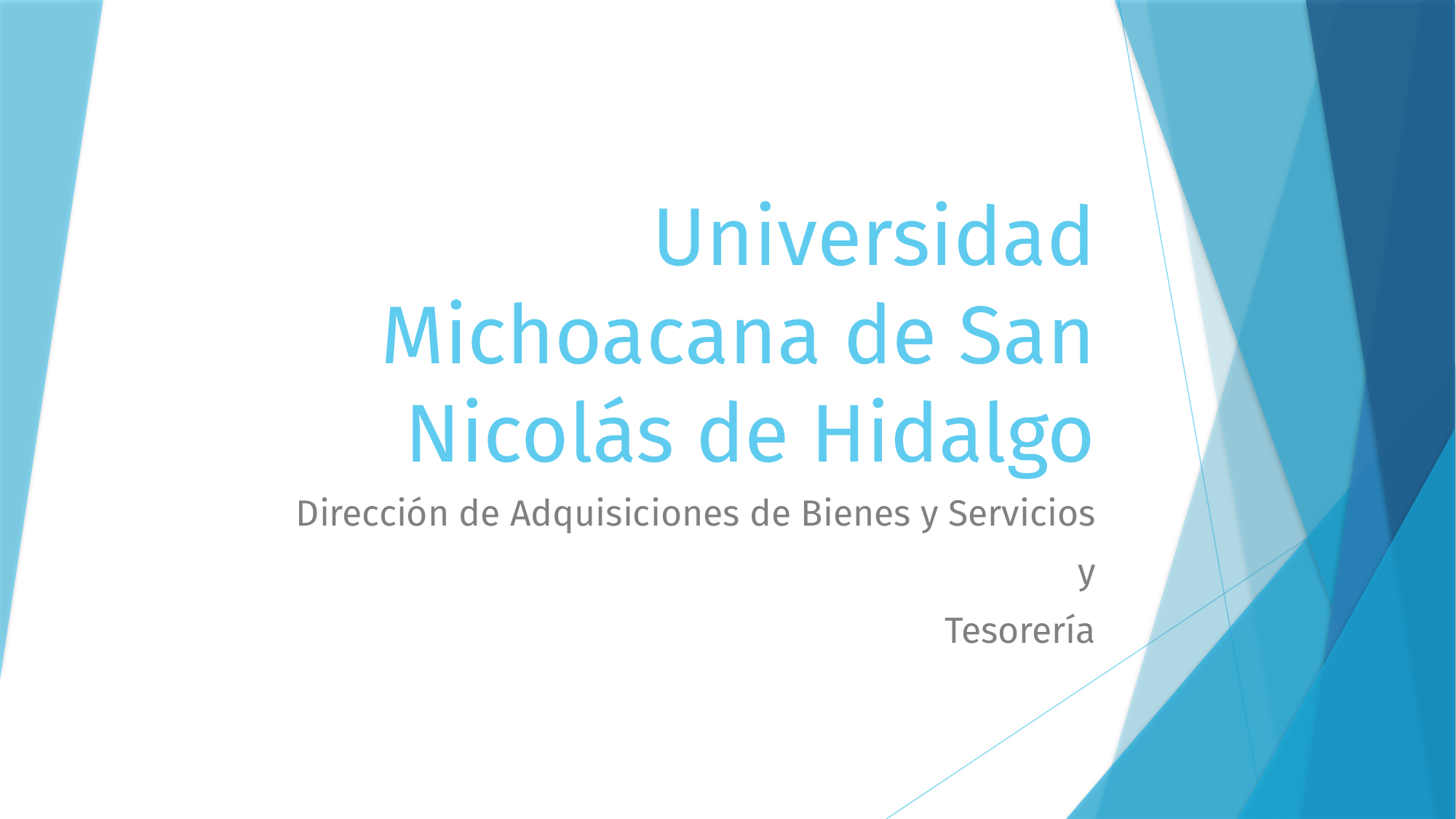

# Universidad Michoacana de San Nicolás de Hidalgo
Dirección de Adquisiciones de Bienes y Servicios
y
Tesorería